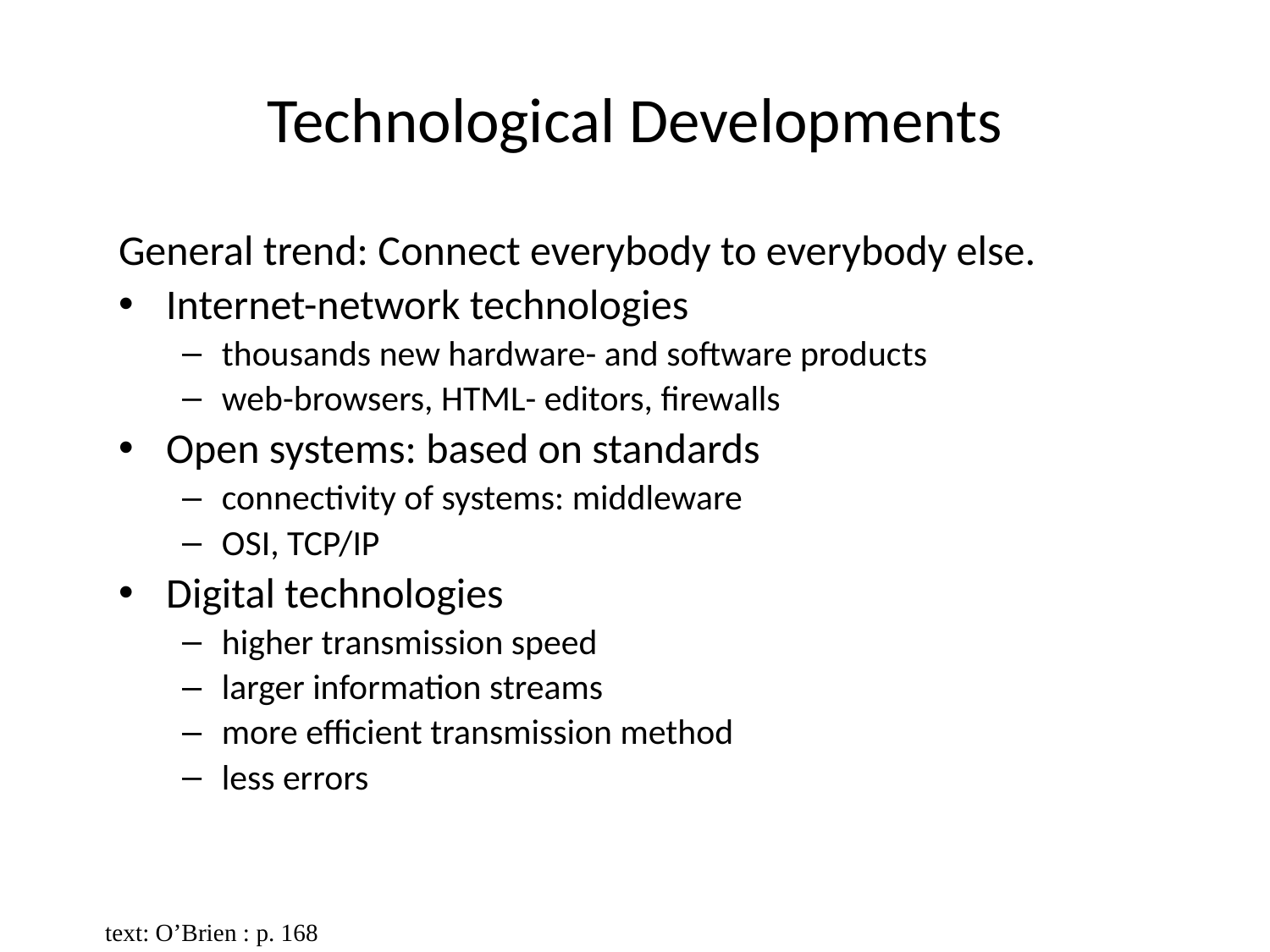

# Technological Developments
General trend: Connect everybody to everybody else.
Internet-network technologies
thousands new hardware- and software products
web-browsers, HTML- editors, firewalls
Open systems: based on standards
connectivity of systems: middleware
OSI, TCP/IP
Digital technologies
higher transmission speed
larger information streams
more efficient transmission method
less errors

text: O’Brien : p. 168